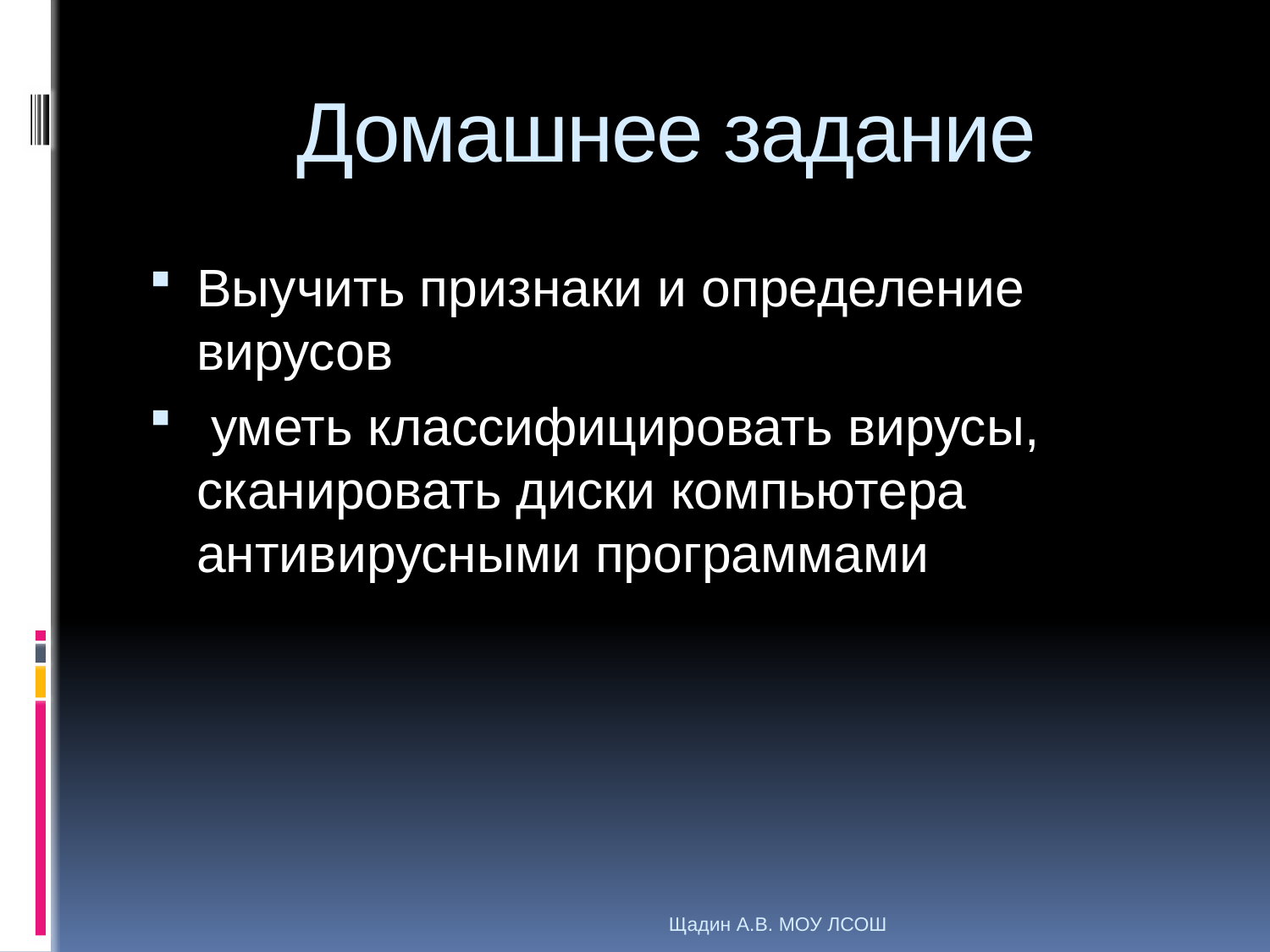

# Домашнее задание
Выучить признаки и определение вирусов
 уметь классифицировать вирусы, сканировать диски компьютера антивирусными программами
Щадин А.В. МОУ ЛСОШ